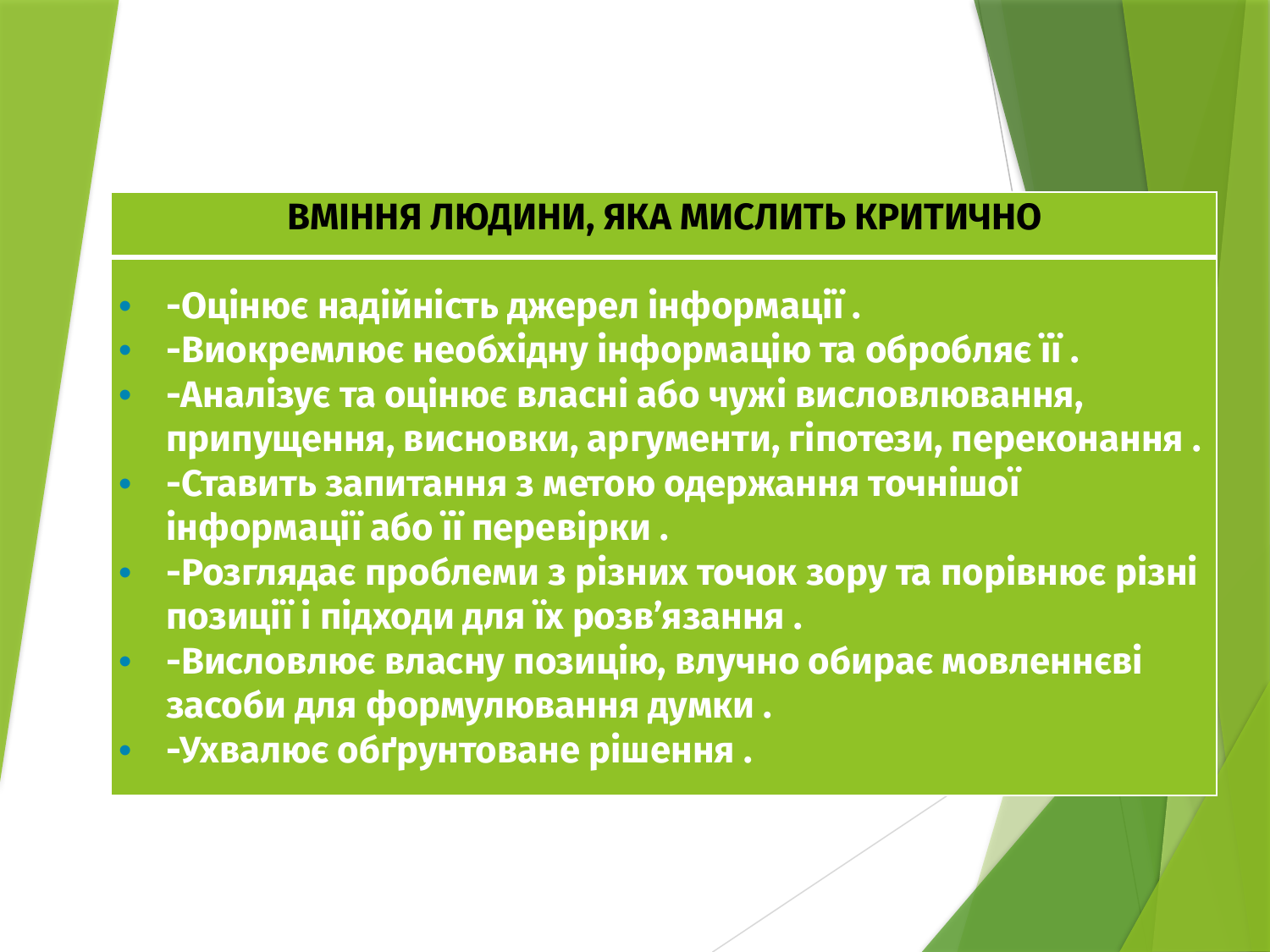

| ВМІННЯ ЛЮДИНИ, ЯКА МИСЛИТЬ КРИТИЧНО |
| --- |
| -Оцінює надійність джерел інформації . -Виокремлює необхідну інформацію та обробляє її . -Аналізує та оцінює власні або чужі висловлювання, припущення, висновки, аргументи, гіпотези, переконання . -Ставить запитання з метою одержання точнішої інформації або її перевірки . -Розглядає проблеми з різних точок зору та порівнює різні позиції і підходи для їх розв’язання . -Висловлює власну позицію, влучно обирає мовленнєві засоби для формулювання думки . -Ухвалює обґрунтоване рішення . |
#